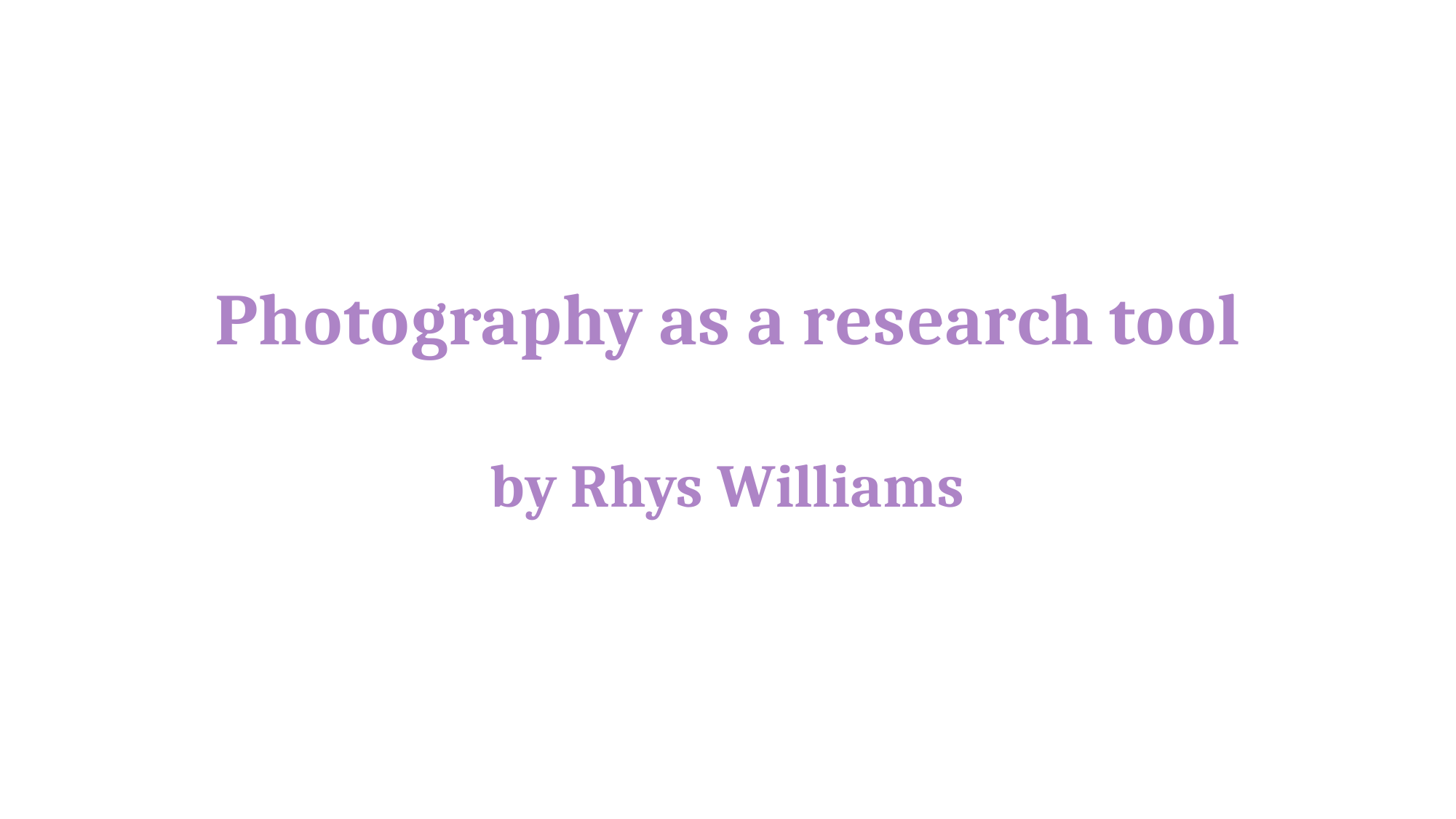

# Photography as a research tool Rhys Williams
Photography as a research tool
by Rhys Williams